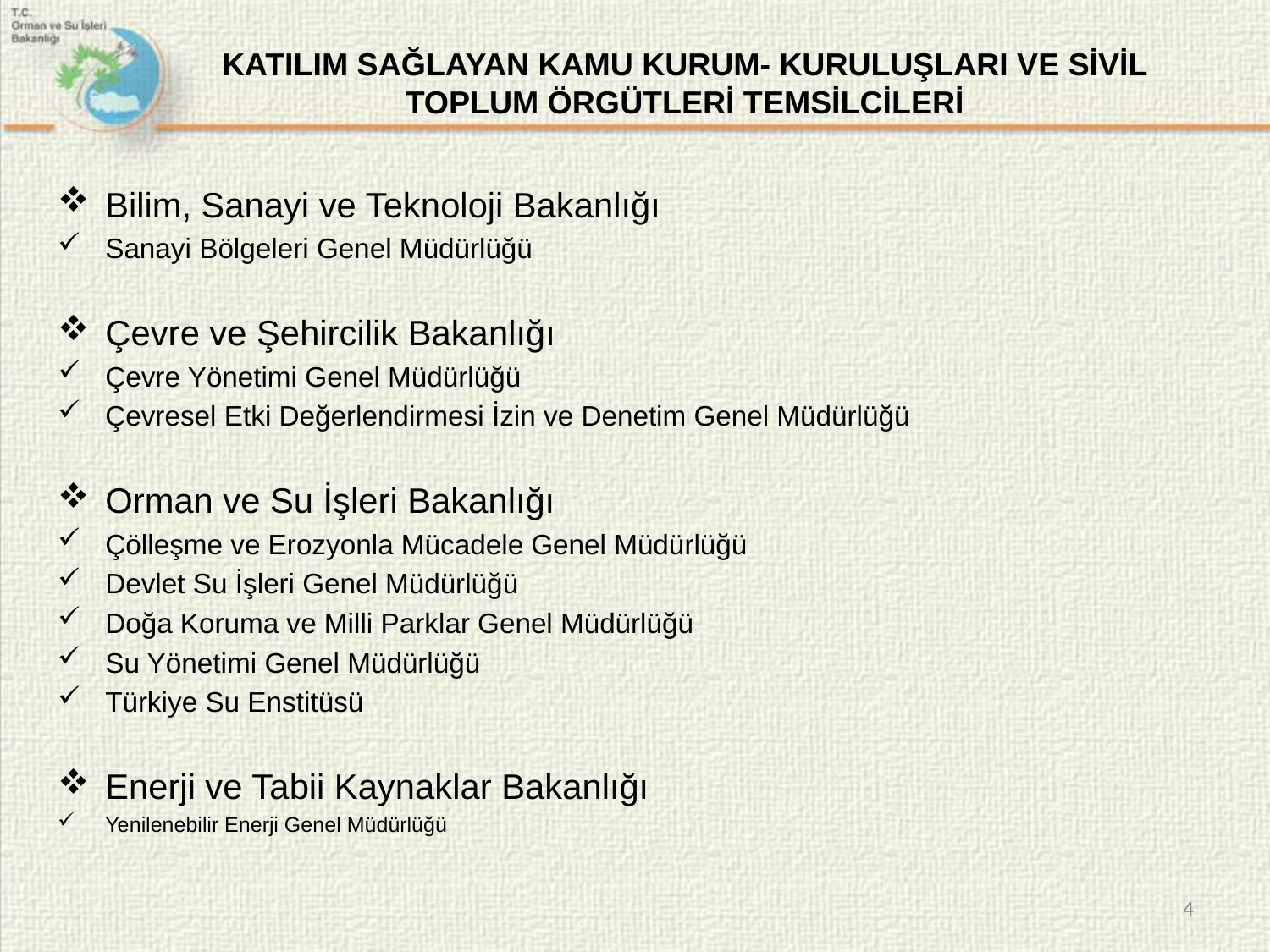

# KATILIM SAĞLAYAN KAMU KURUM- KURULUŞLARI VE SİVİL TOPLUM ÖRGÜTLERİ TEMSİLCİLERİ
Bilim, Sanayi ve Teknoloji Bakanlığı
Sanayi Bölgeleri Genel Müdürlüğü

Çevre ve Şehircilik Bakanlığı
Çevre Yönetimi Genel Müdürlüğü
Çevresel Etki Değerlendirmesi İzin ve Denetim Genel Müdürlüğü

Orman ve Su İşleri Bakanlığı
Çölleşme ve Erozyonla Mücadele Genel Müdürlüğü
Devlet Su İşleri Genel Müdürlüğü
Doğa Koruma ve Milli Parklar Genel Müdürlüğü
Su Yönetimi Genel Müdürlüğü
Türkiye Su Enstitüsü

Enerji ve Tabii Kaynaklar Bakanlığı
Yenilenebilir Enerji Genel Müdürlüğü

4